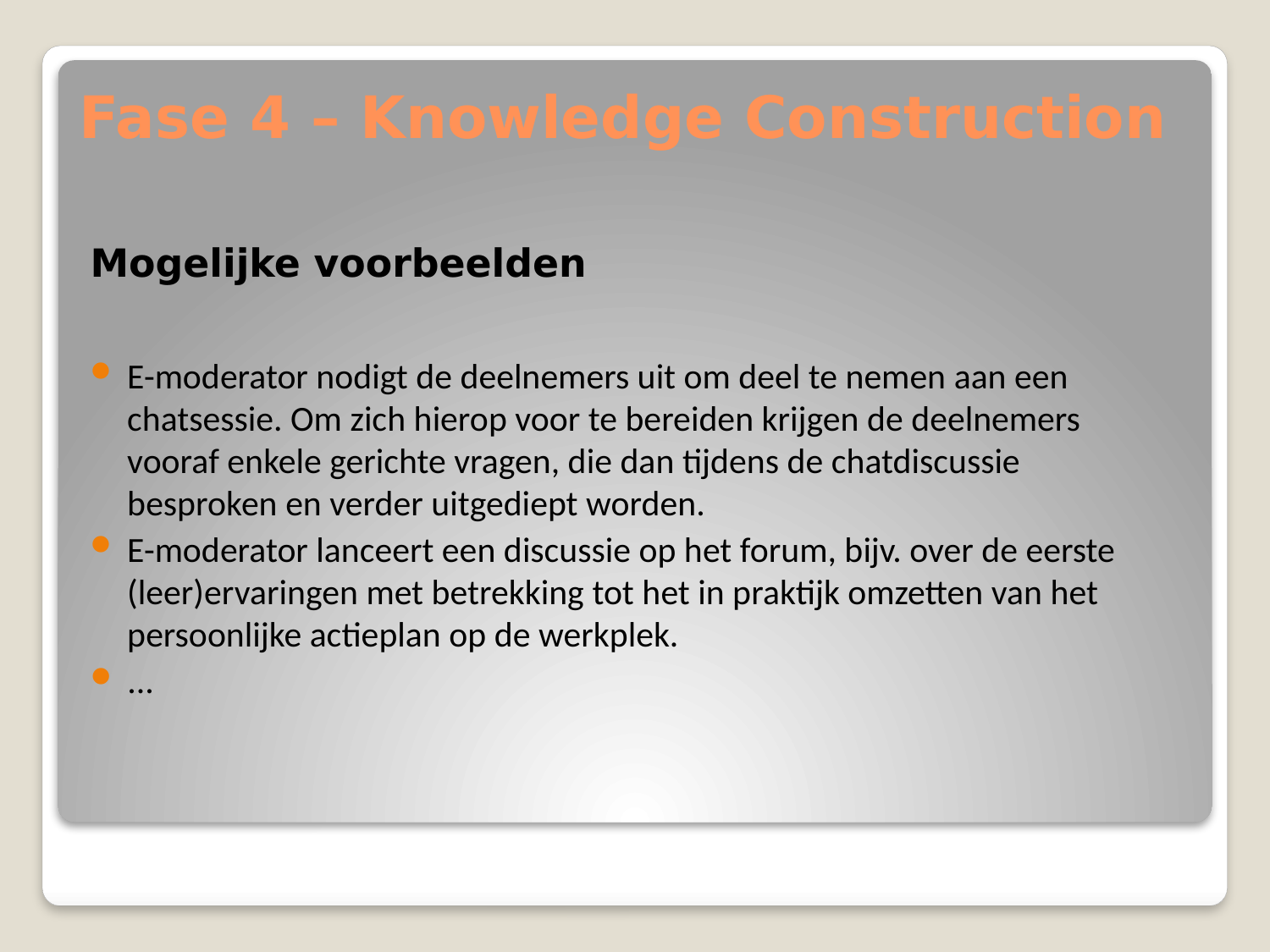

# Fase 4 – Knowledge Construction
Mogelijke voorbeelden

E-moderator nodigt de deelnemers uit om deel te nemen aan een chatsessie. Om zich hierop voor te bereiden krijgen de deelnemers vooraf enkele gerichte vragen, die dan tijdens de chatdiscussie besproken en verder uitgediept worden.
E-moderator lanceert een discussie op het forum, bijv. over de eerste (leer)ervaringen met betrekking tot het in praktijk omzetten van het persoonlijke actieplan op de werkplek.
...